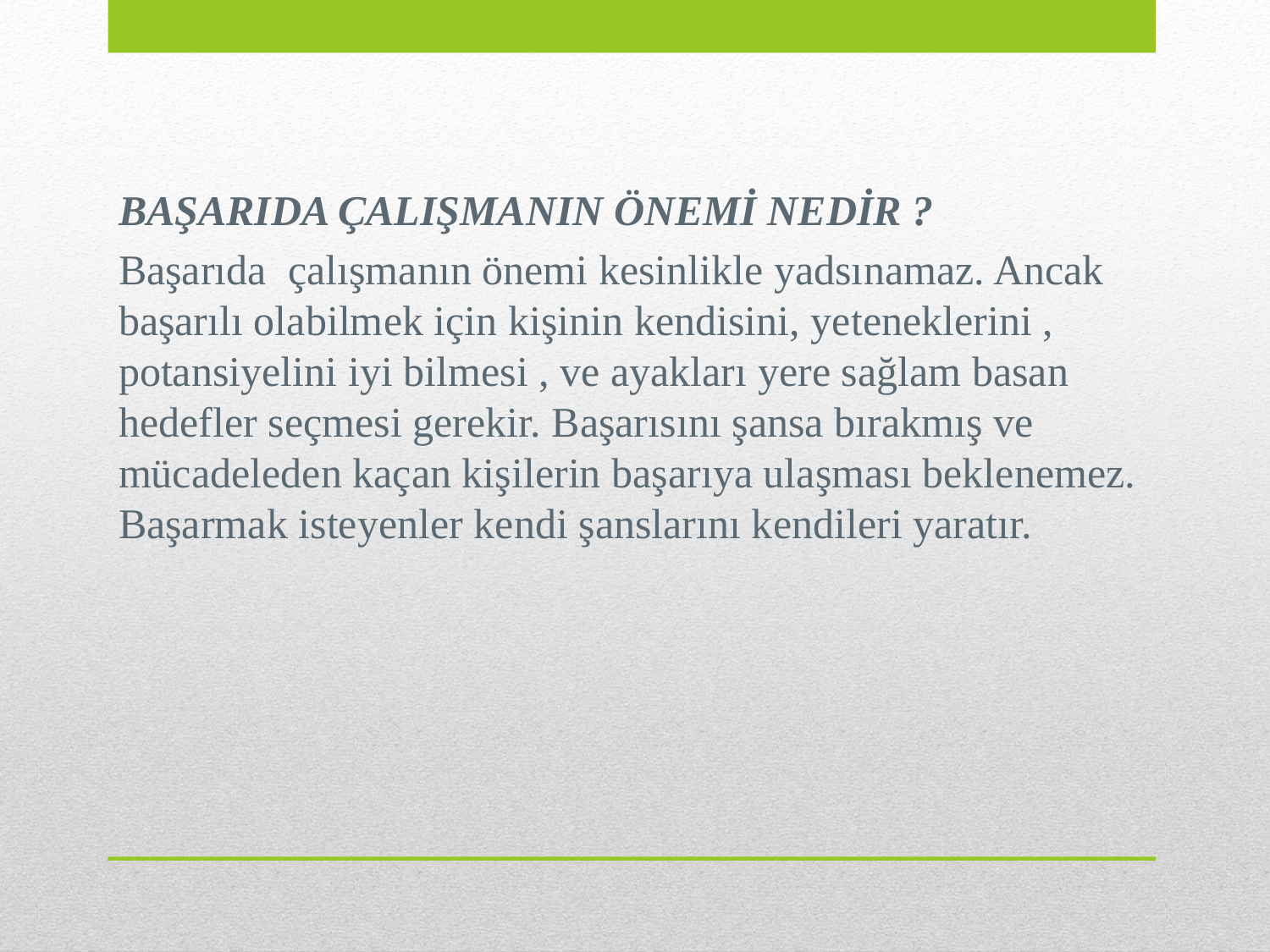

BAŞARIDA ÇALIŞMANIN ÖNEMİ NEDİR ?
Başarıda  çalışmanın önemi kesinlikle yadsınamaz. Ancak başarılı olabilmek için kişinin kendisini, yeteneklerini , potansiyelini iyi bilmesi , ve ayakları yere sağlam basan  hedefler seçmesi gerekir. Başarısını şansa bırakmış ve  mücadeleden kaçan kişilerin başarıya ulaşması beklenemez. Başarmak isteyenler kendi şanslarını kendileri yaratır.